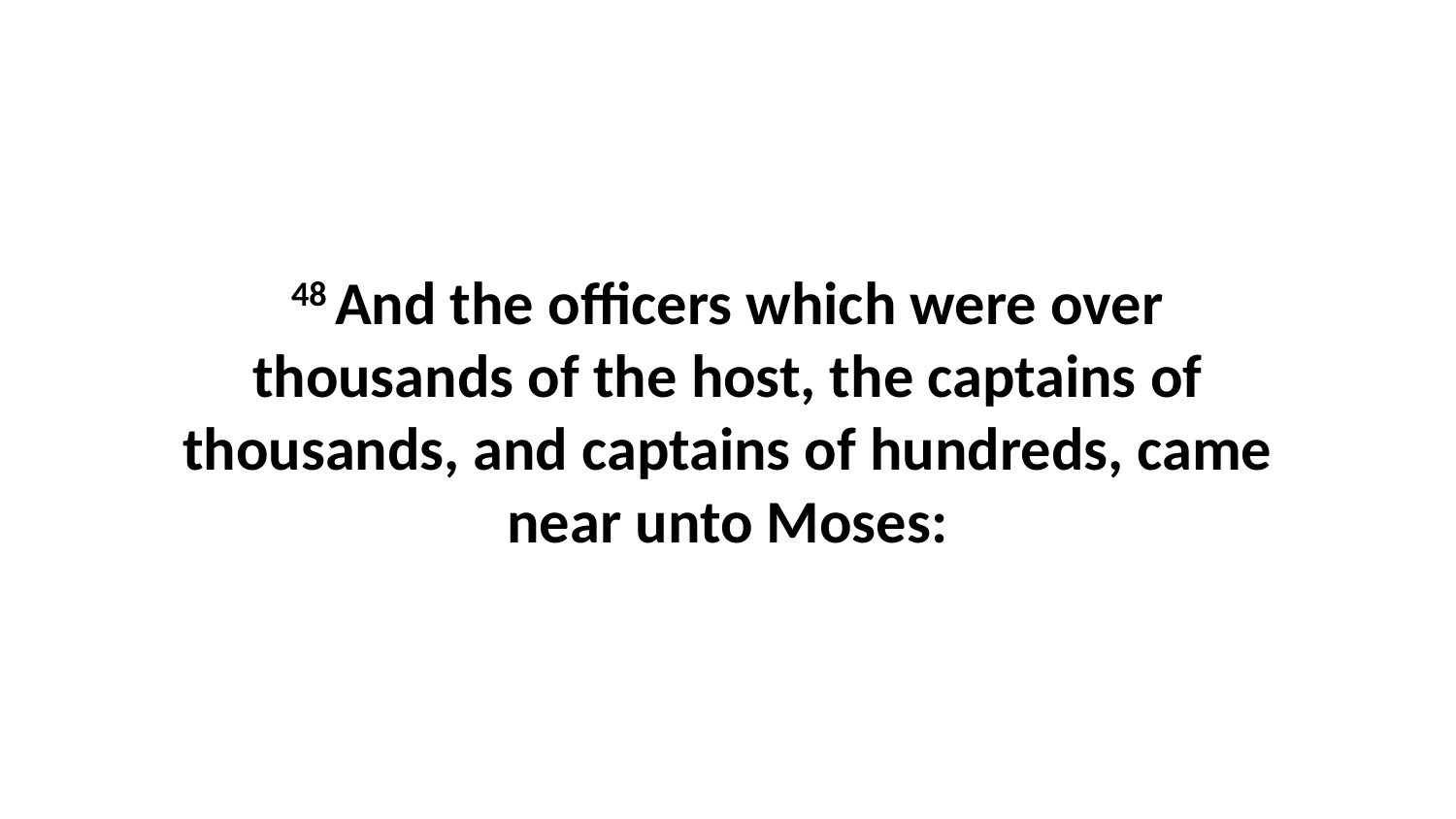

48 And the officers which were over thousands of the host, the captains of thousands, and captains of hundreds, came near unto Moses: